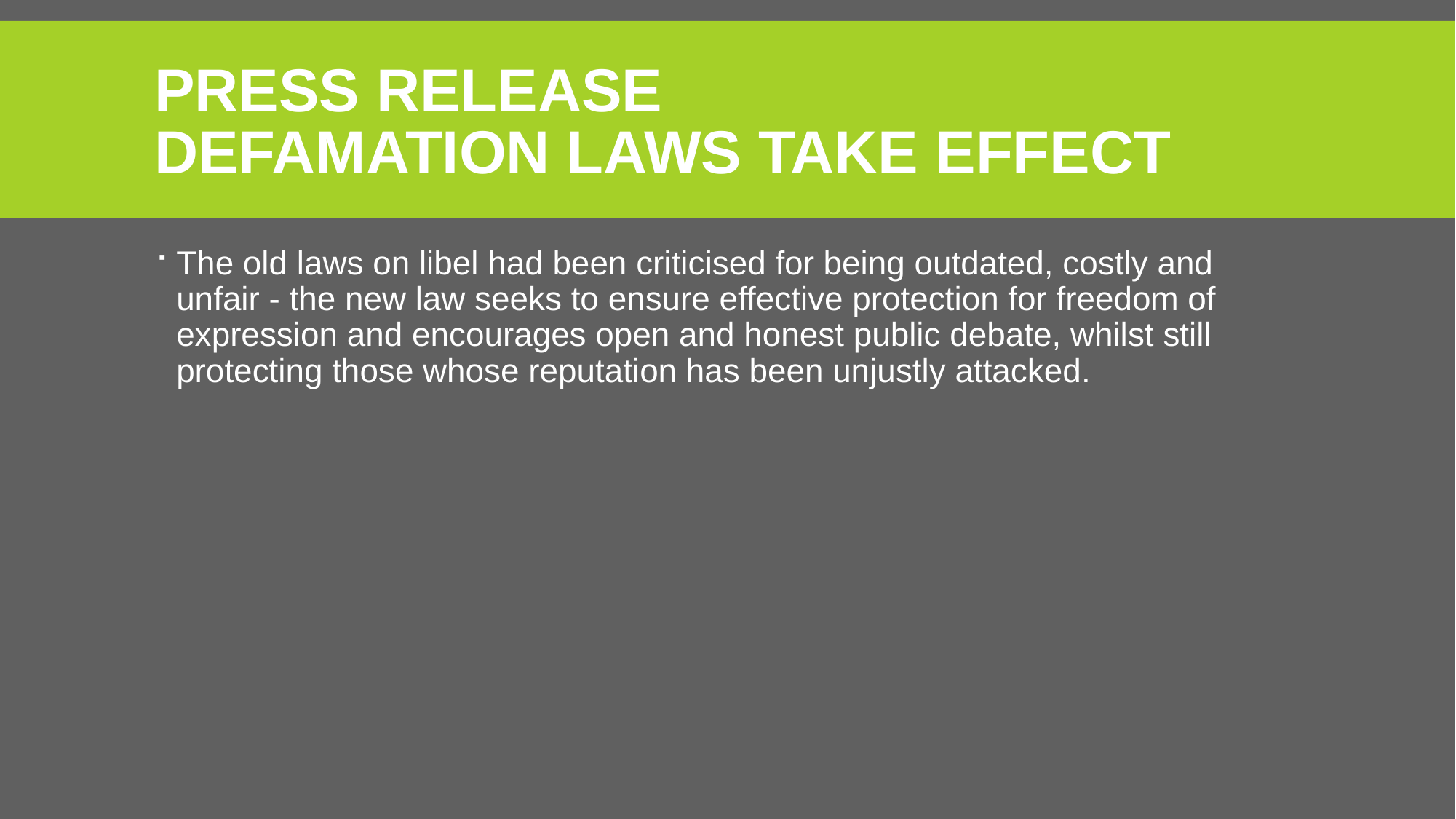

# PRESS RELEASE Defamation laws take effect
The old laws on libel had been criticised for being outdated, costly and unfair - the new law seeks to ensure effective protection for freedom of expression and encourages open and honest public debate, whilst still protecting those whose reputation has been unjustly attacked.